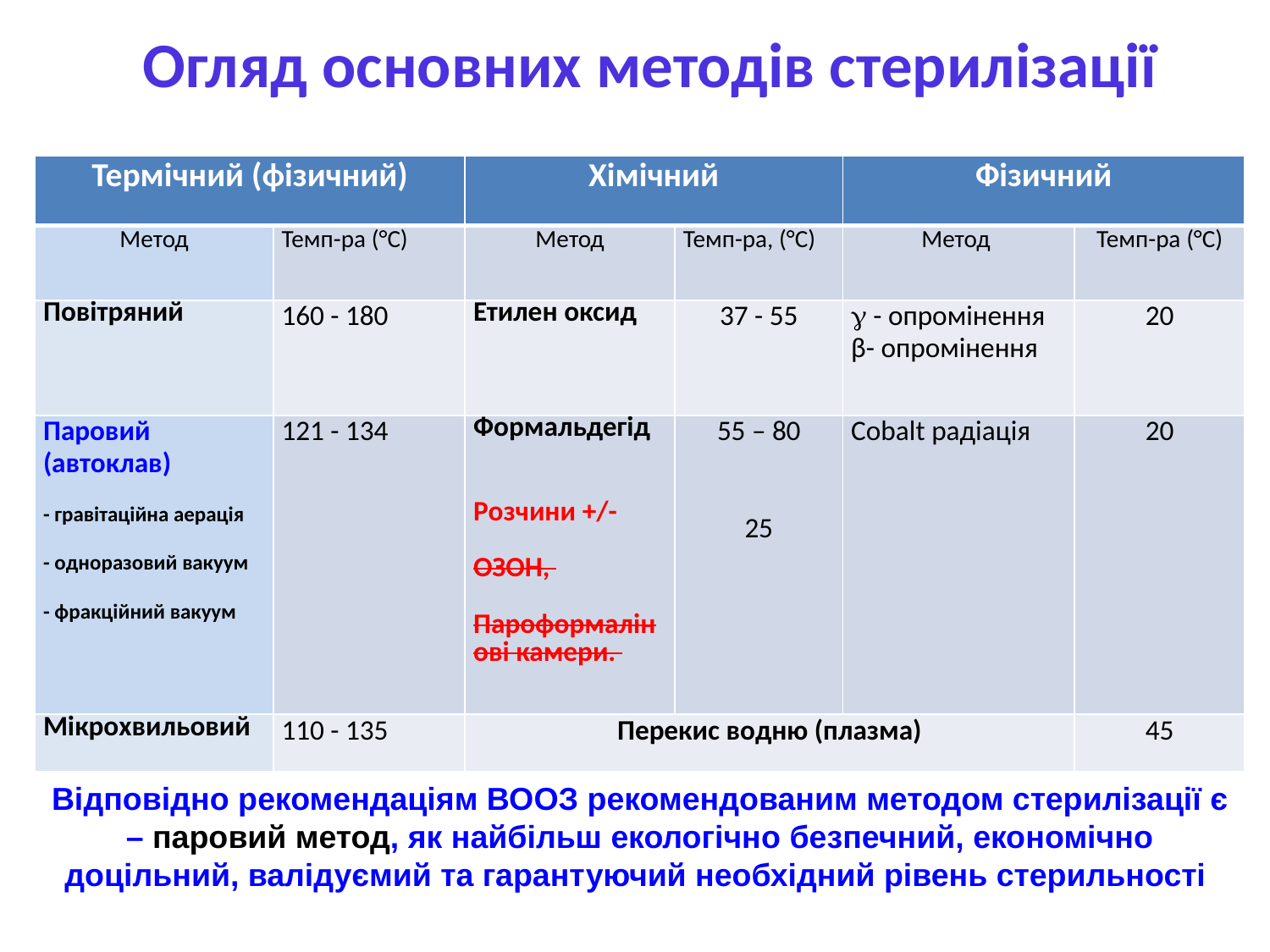

Огляд основних методів стерилізації
| Термічний (фізичний) |  | Хімічний |  | Фізичний |  |
| --- | --- | --- | --- | --- | --- |
| Метод | Темп-ра (°C) | Метод | Темп-ра, (°C) | Метод | Темп-ра (°C) |
| Повітряний | 160 - 180 | Етилен оксид | 37 - 55 | γ - опромінення β- опромінення | 20 |
| Паровий (автоклав)   - гравітаційна аерація   - одноразовий вакуум   - фракційний вакуум | 121 - 134 | Формальдегід Розчини +/- ОЗОН, Пароформалінові камери. | 55 – 80 25 | Cobalt радіація | 20 |
| Мікрохвильовий | 110 - 135 | Перекис водню (плазма) |  |  | 45 |
Відповідно рекомендаціям ВООЗ рекомендованим методом стерилізації є – паровий метод, як найбільш екологічно безпечний, економічно доцільний, валідуємий та гарантуючий необхідний рівень стерильності